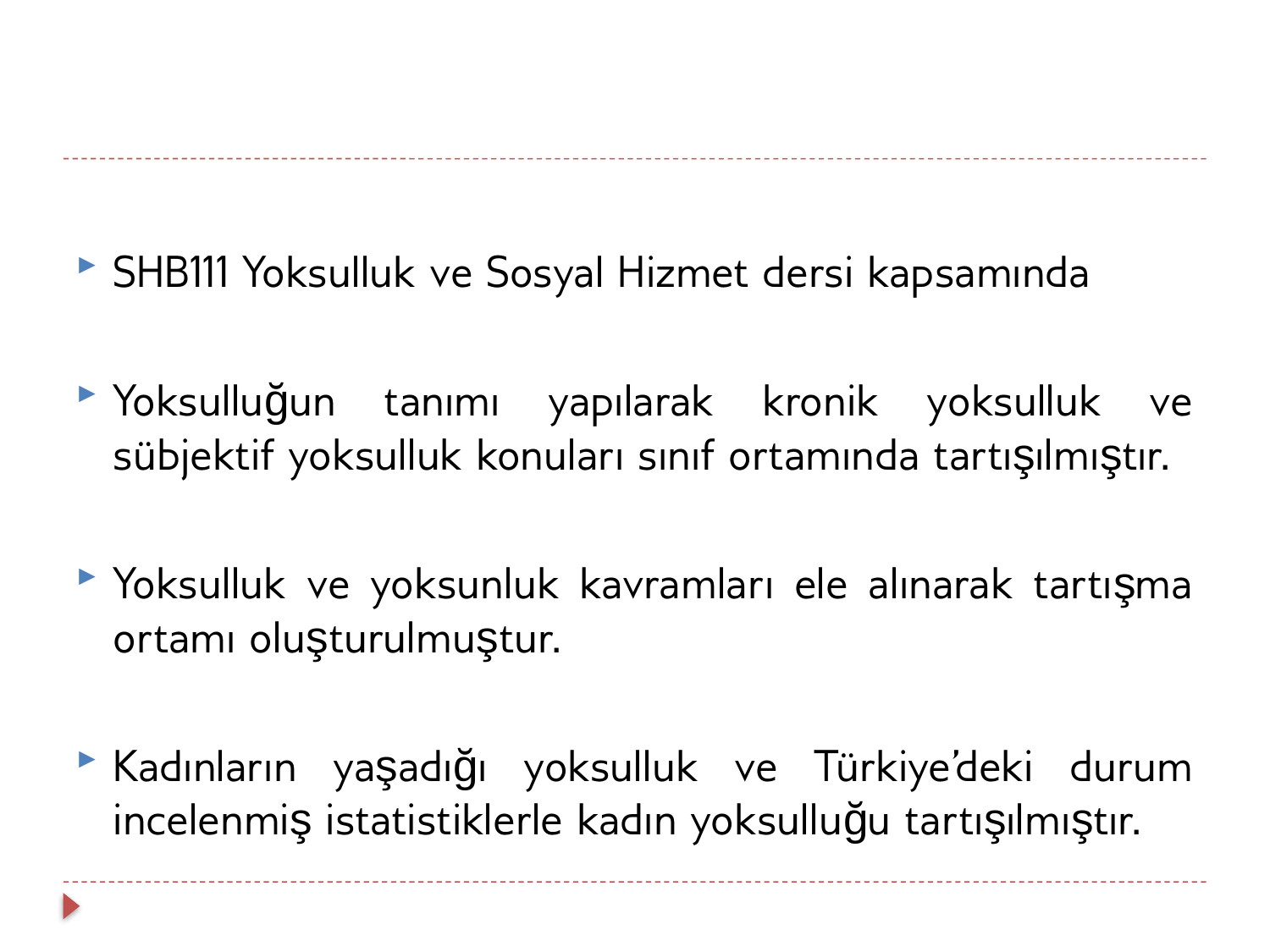

SHB111 Yoksulluk ve Sosyal Hizmet dersi kapsamında

Yoksulluğun tanımı yapılarak kronik yoksulluk ve sübjektif yoksulluk konuları sınıf ortamında tartışılmıştır.

Yoksulluk ve yoksunluk kavramları ele alınarak tartışma ortamı oluşturulmuştur.

Kadınların yaşadığı yoksulluk ve Türkiye’deki durum incelenmiş istatistiklerle kadın yoksulluğu tartışılmıştır.